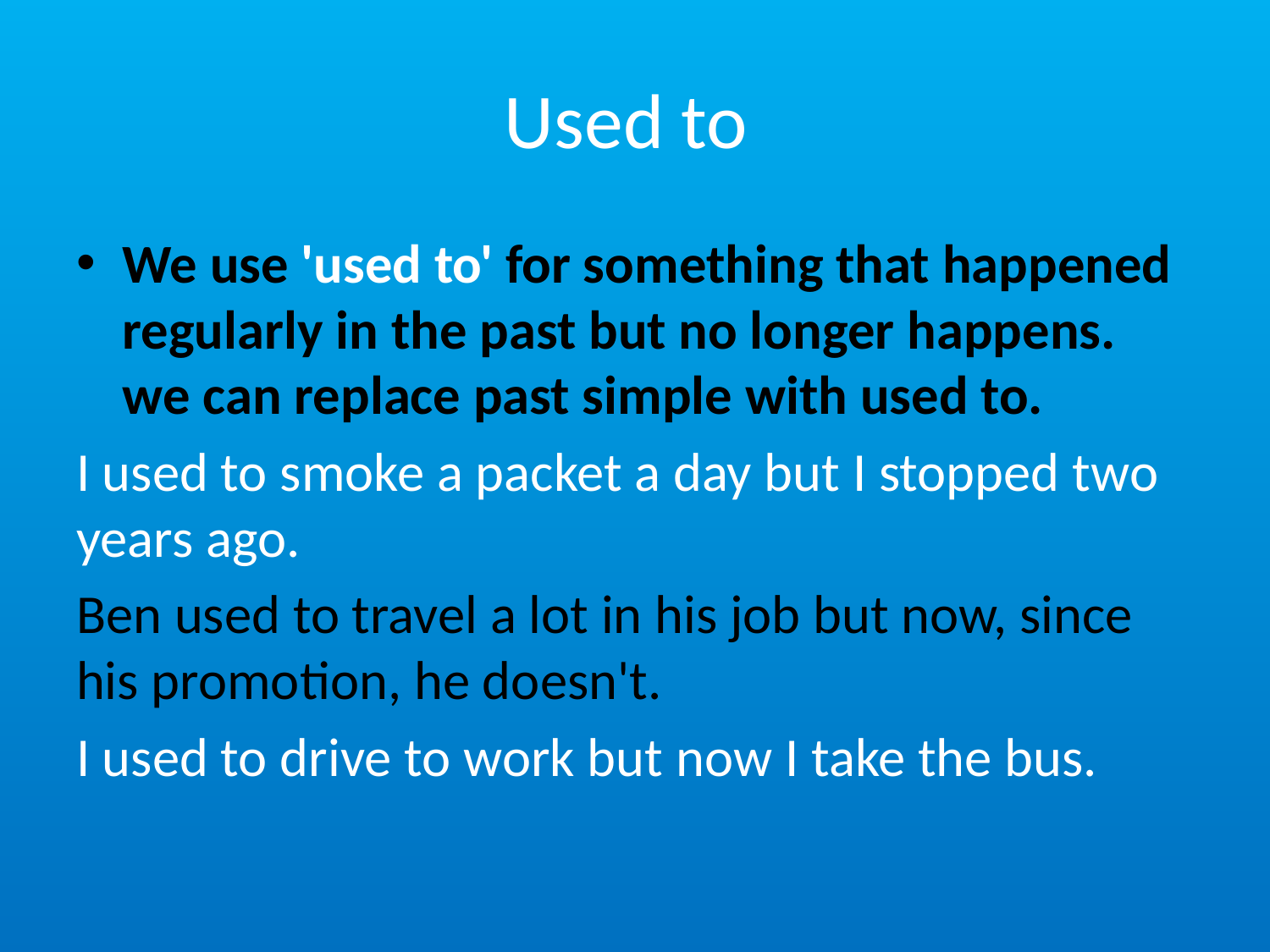

# Used to
We use 'used to' for something that happened regularly in the past but no longer happens. we can replace past simple with used to.
I used to smoke a packet a day but I stopped two years ago.
Ben used to travel a lot in his job but now, since his promotion, he doesn't.
I used to drive to work but now I take the bus.